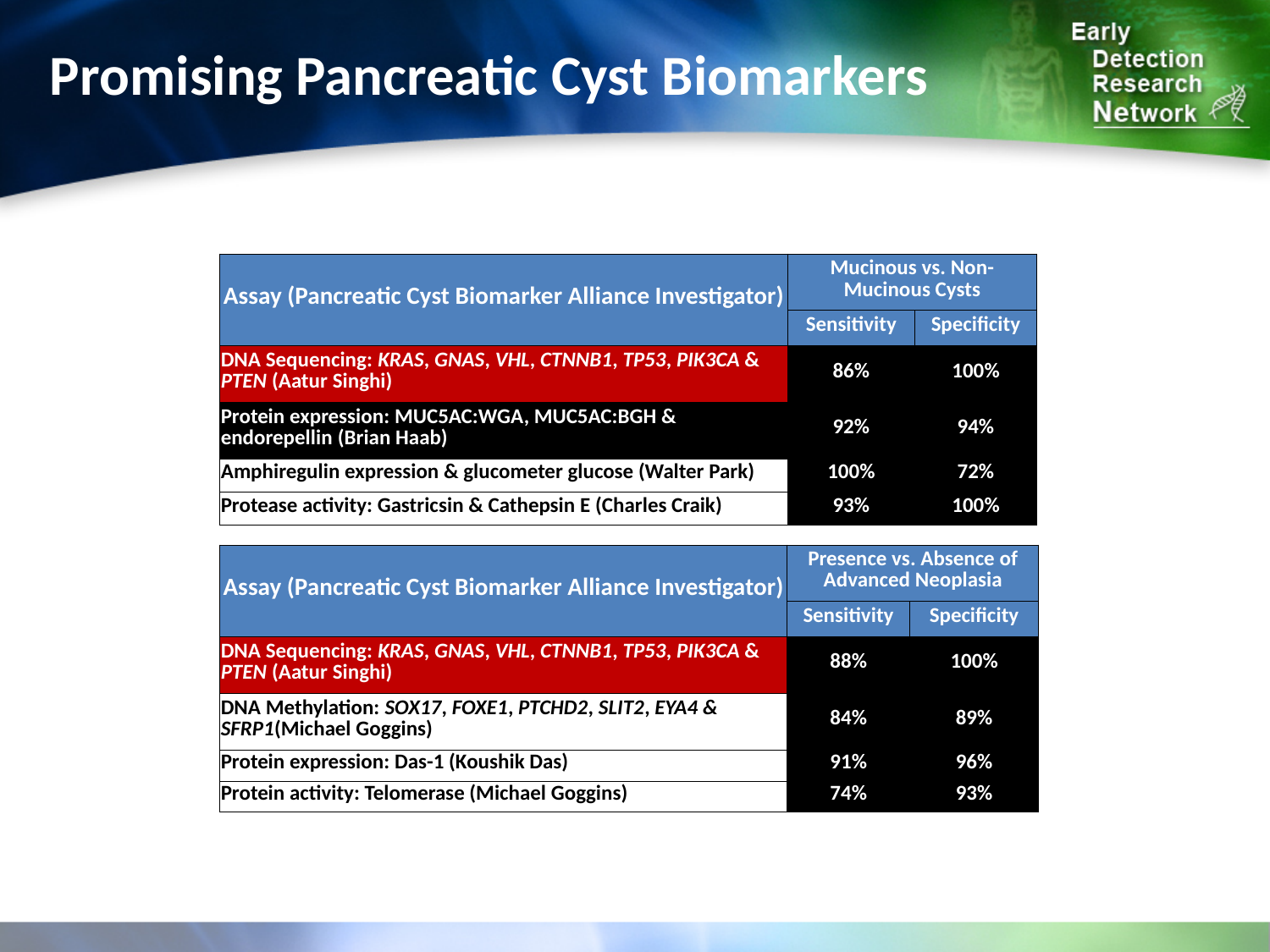

Promising Pancreatic Cyst Biomarkers
| Assay (Pancreatic Cyst Biomarker Alliance Investigator) | Mucinous vs. Non-Mucinous Cysts |  |
| --- | --- | --- |
|  | Sensitivity | Specificity |
| DNA Sequencing: KRAS, GNAS, VHL, CTNNB1, TP53, PIK3CA & PTEN (Aatur Singhi) | 86% | 100% |
| Protein expression: MUC5AC:WGA, MUC5AC:BGH & endorepellin (Brian Haab) | 92% | 94% |
| Amphiregulin expression & glucometer glucose (Walter Park) | 100% | 72% |
| Protease activity: Gastricsin & Cathepsin E (Charles Craik) | 93% | 100% |
| Assay (Pancreatic Cyst Biomarker Alliance Investigator) | Presence vs. Absence of Advanced Neoplasia |  |
| --- | --- | --- |
|  | Sensitivity | Specificity |
| DNA Sequencing: KRAS, GNAS, VHL, CTNNB1, TP53, PIK3CA & PTEN (Aatur Singhi) | 88% | 100% |
| DNA Methylation: SOX17, FOXE1, PTCHD2, SLIT2, EYA4 & SFRP1(Michael Goggins) | 84% | 89% |
| Protein expression: Das-1 (Koushik Das) | 91% | 96% |
| Protein activity: Telomerase (Michael Goggins) | 74% | 93% |